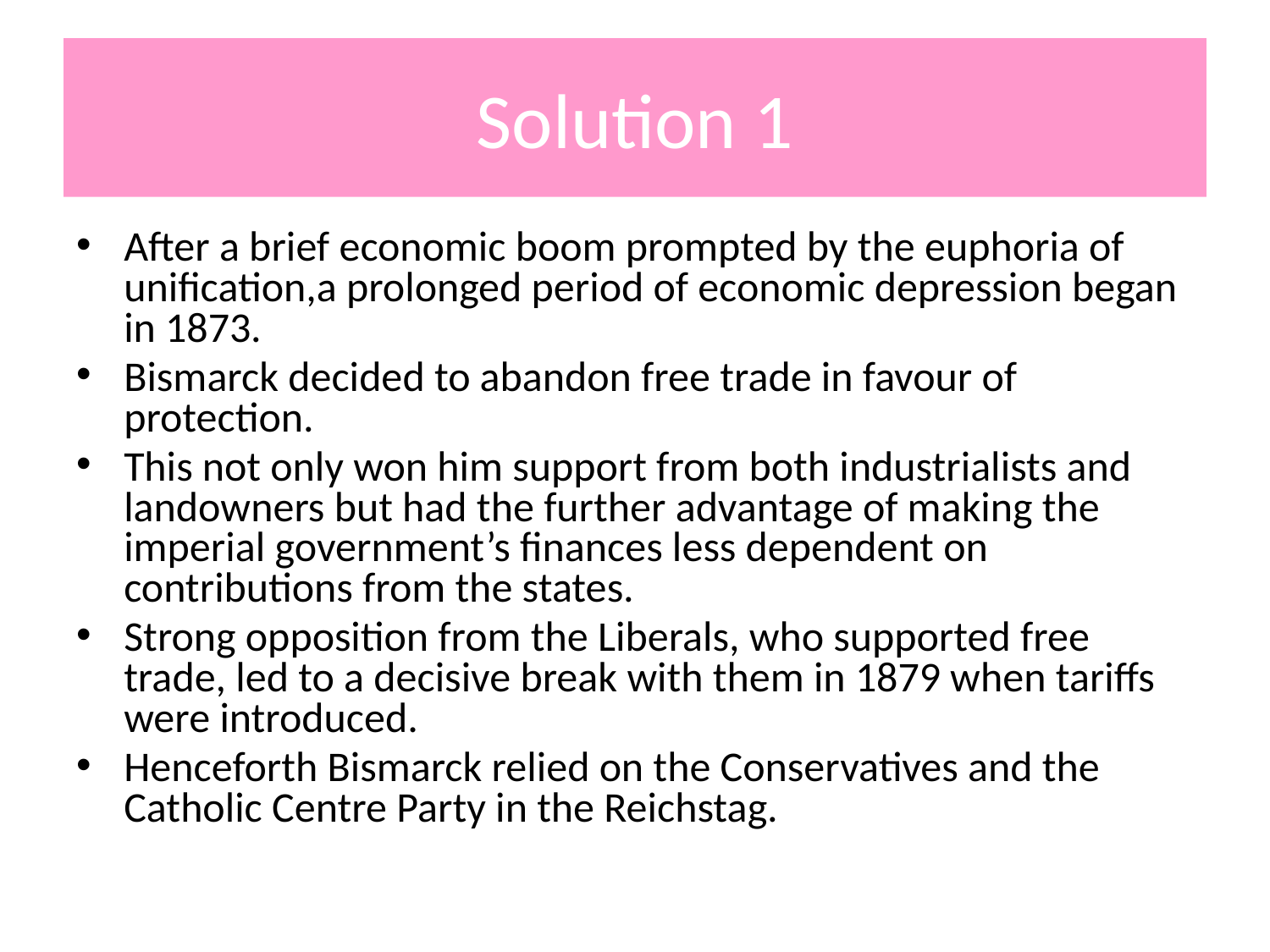

# Solution 1
After a brief economic boom prompted by the euphoria of unification,a prolonged period of economic depression began in 1873.
Bismarck decided to abandon free trade in favour of protection.
This not only won him support from both industrialists and landowners but had the further advantage of making the imperial government’s finances less dependent on contributions from the states.
Strong opposition from the Liberals, who supported free trade, led to a decisive break with them in 1879 when tariffs were introduced.
Henceforth Bismarck relied on the Conservatives and the Catholic Centre Party in the Reichstag.